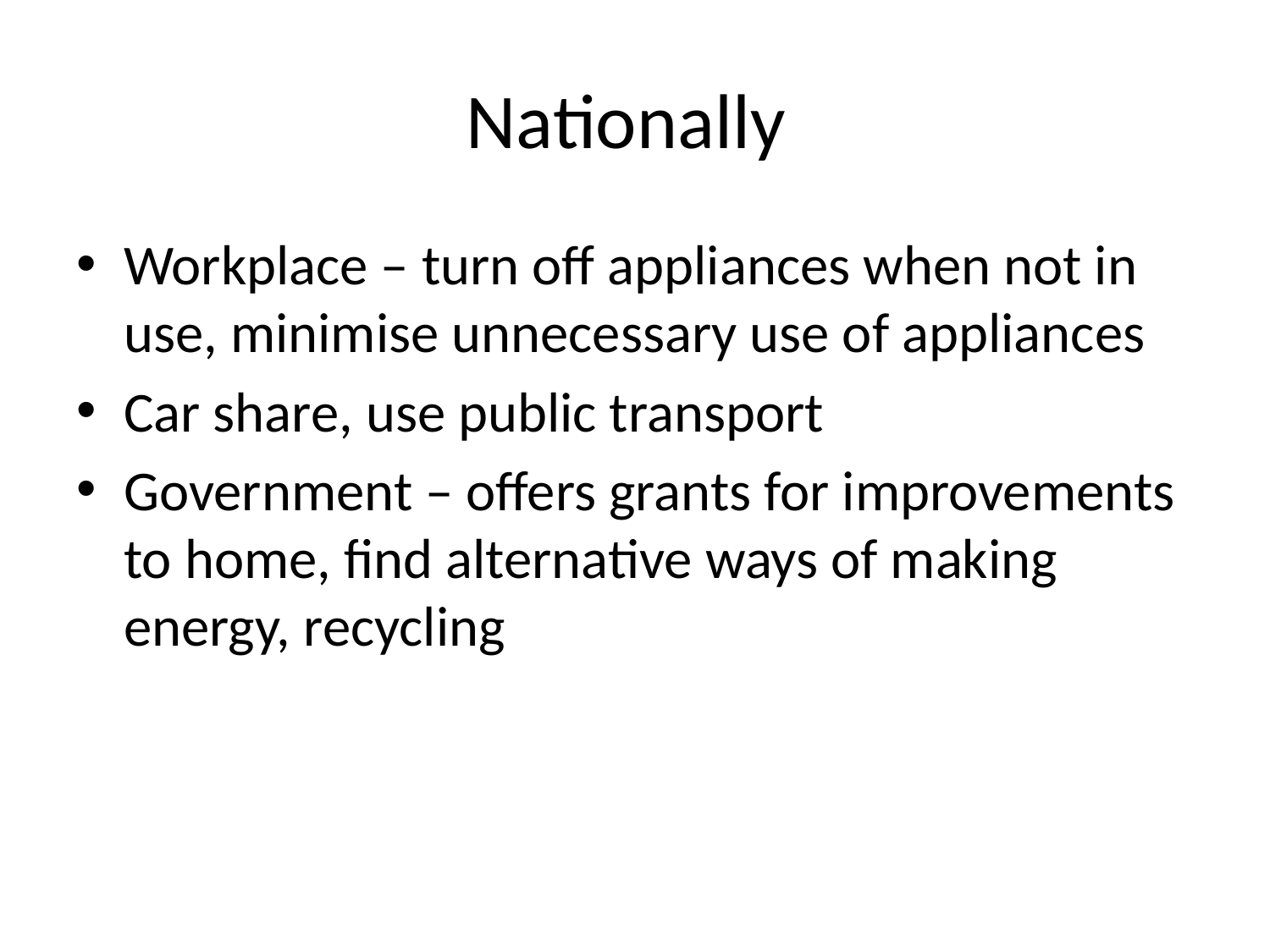

# Nationally
Workplace – turn off appliances when not in use, minimise unnecessary use of appliances
Car share, use public transport
Government – offers grants for improvements to home, find alternative ways of making energy, recycling